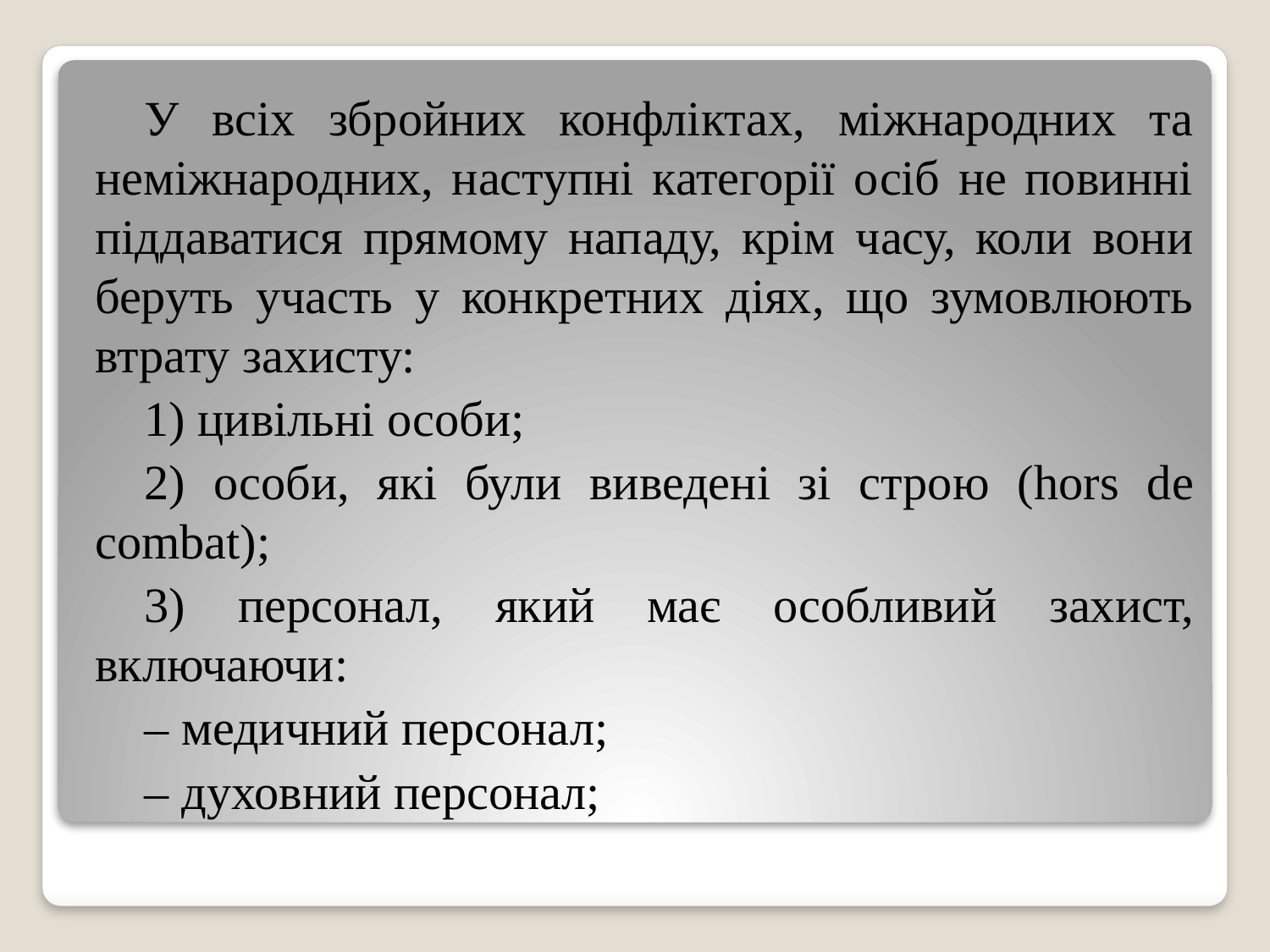

У всіх збройних конфліктах, міжнародних та неміжнародних, наступні категорії осіб не повинні піддаватися прямому нападу, крім часу, коли вони беруть участь у конкретних діях, що зумовлюють втрату захисту:
1) цивільні особи;
2) особи, які були виведені зі строю (hors de combat);
3) персонал, який має особливий захист, включаючи:
– медичний персонал;
– духовний персонал;